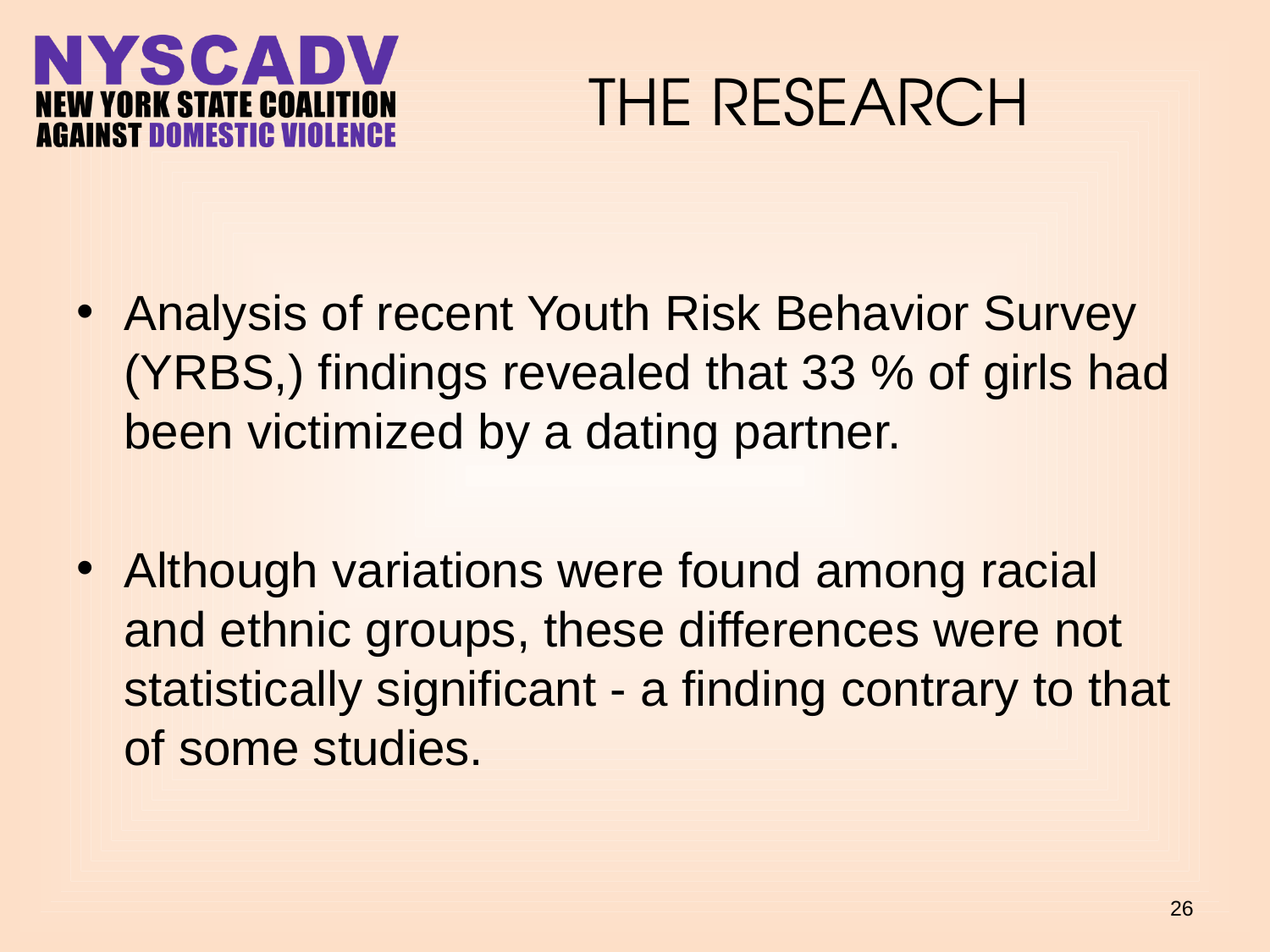

# The research
Analysis of recent Youth Risk Behavior Survey (YRBS,) findings revealed that 33 % of girls had been victimized by a dating partner.

Although variations were found among racial and ethnic groups, these differences were not statistically significant - a finding contrary to that of some studies.

26